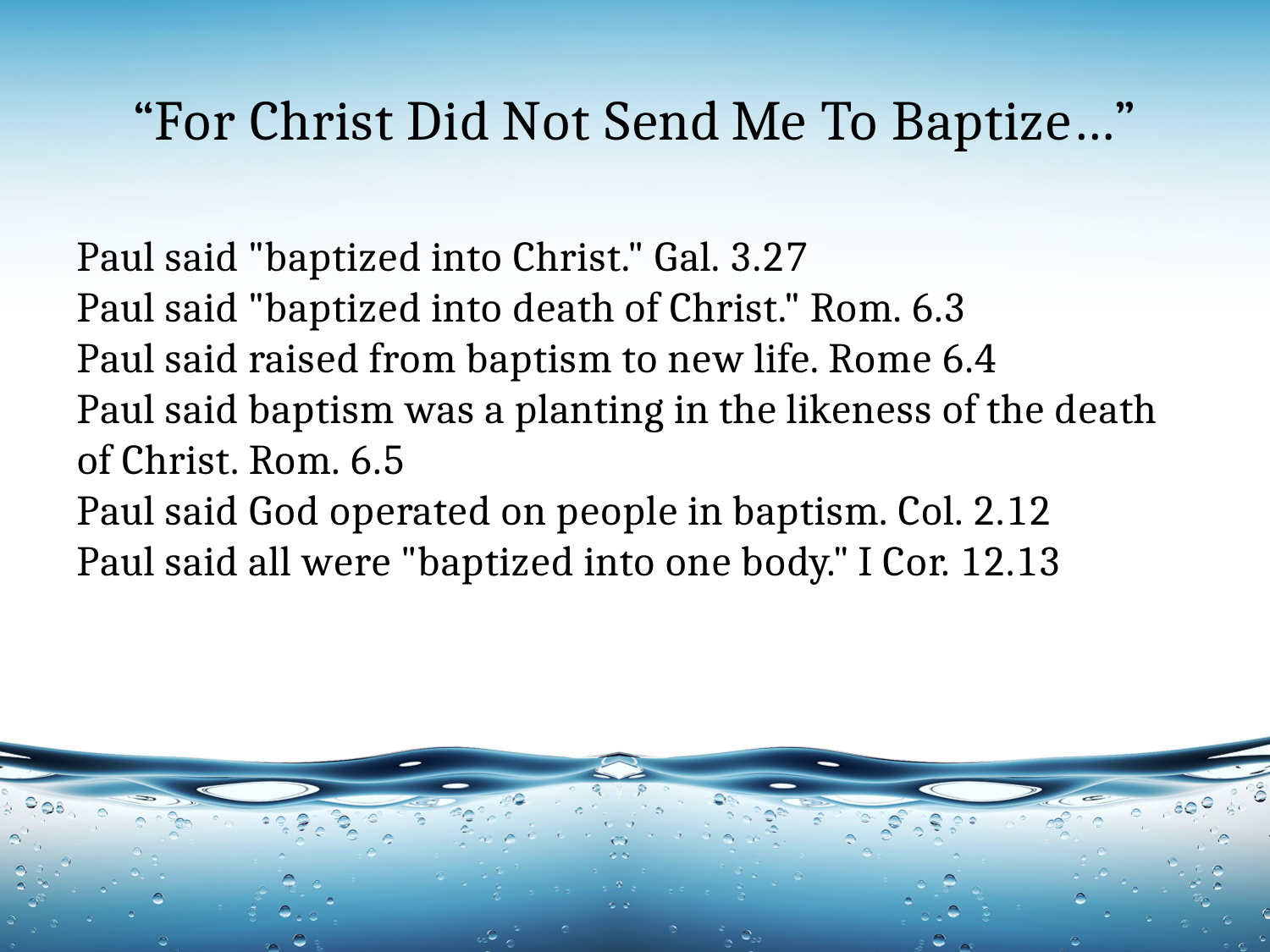

# “For Christ Did Not Send Me To Baptize…”
Paul said "baptized into Christ." Gal. 3.27
Paul said "baptized into death of Christ." Rom. 6.3
Paul said raised from baptism to new life. Rome 6.4
Paul said baptism was a planting in the likeness of the death of Christ. Rom. 6.5
Paul said God operated on people in baptism. Col. 2.12
Paul said all were "baptized into one body." I Cor. 12.13